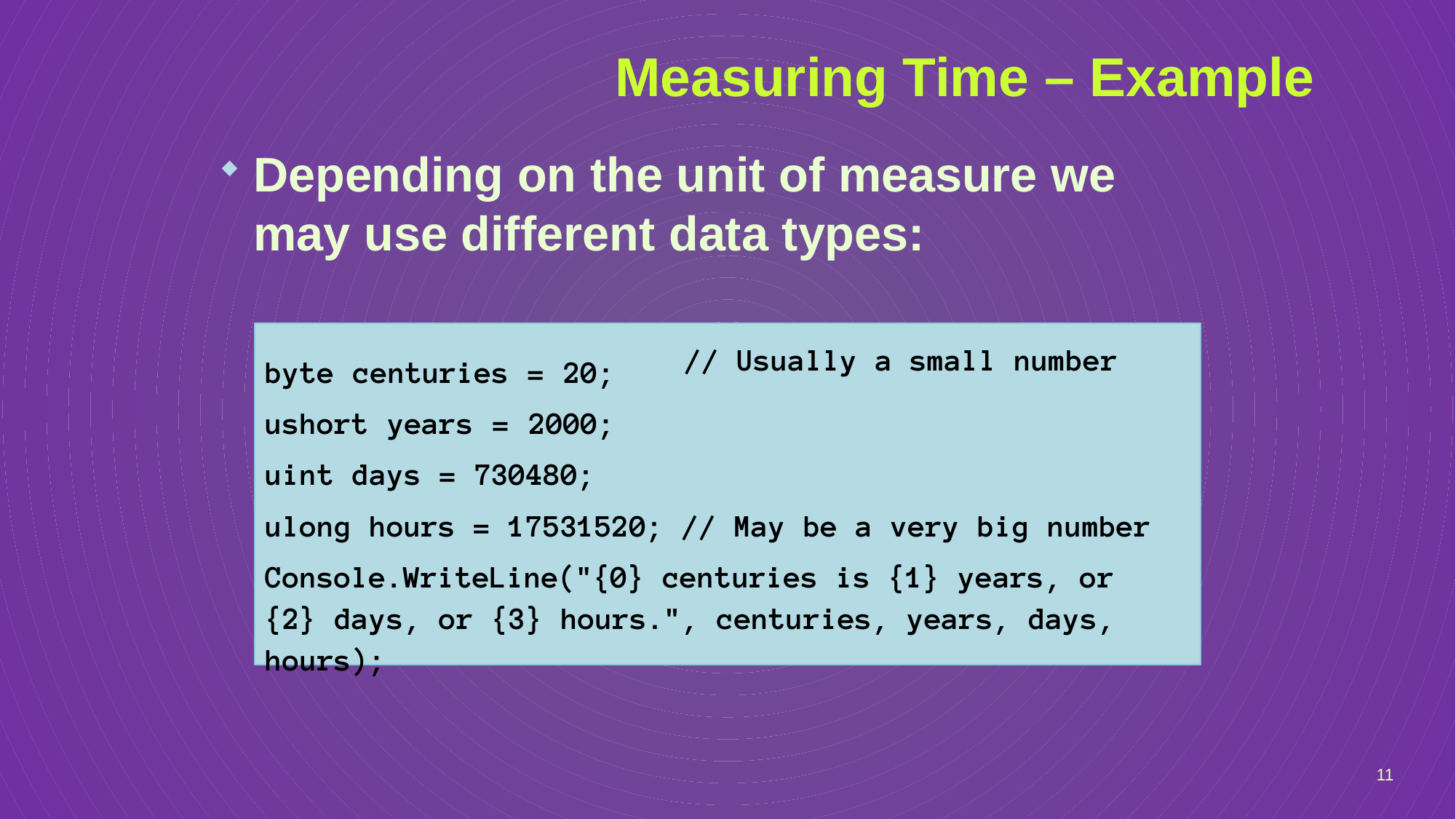

# Measuring Time – Example
Depending on the unit of measure we may use different data types:

byte centuries = 20; ushort years = 2000; uint days = 730480;
// Usually a small number
ulong hours = 17531520; // May be a very big number Console.WriteLine("{0} centuries is {1} years, or
{2} days, or {3} hours.", centuries, years, days, hours);
11